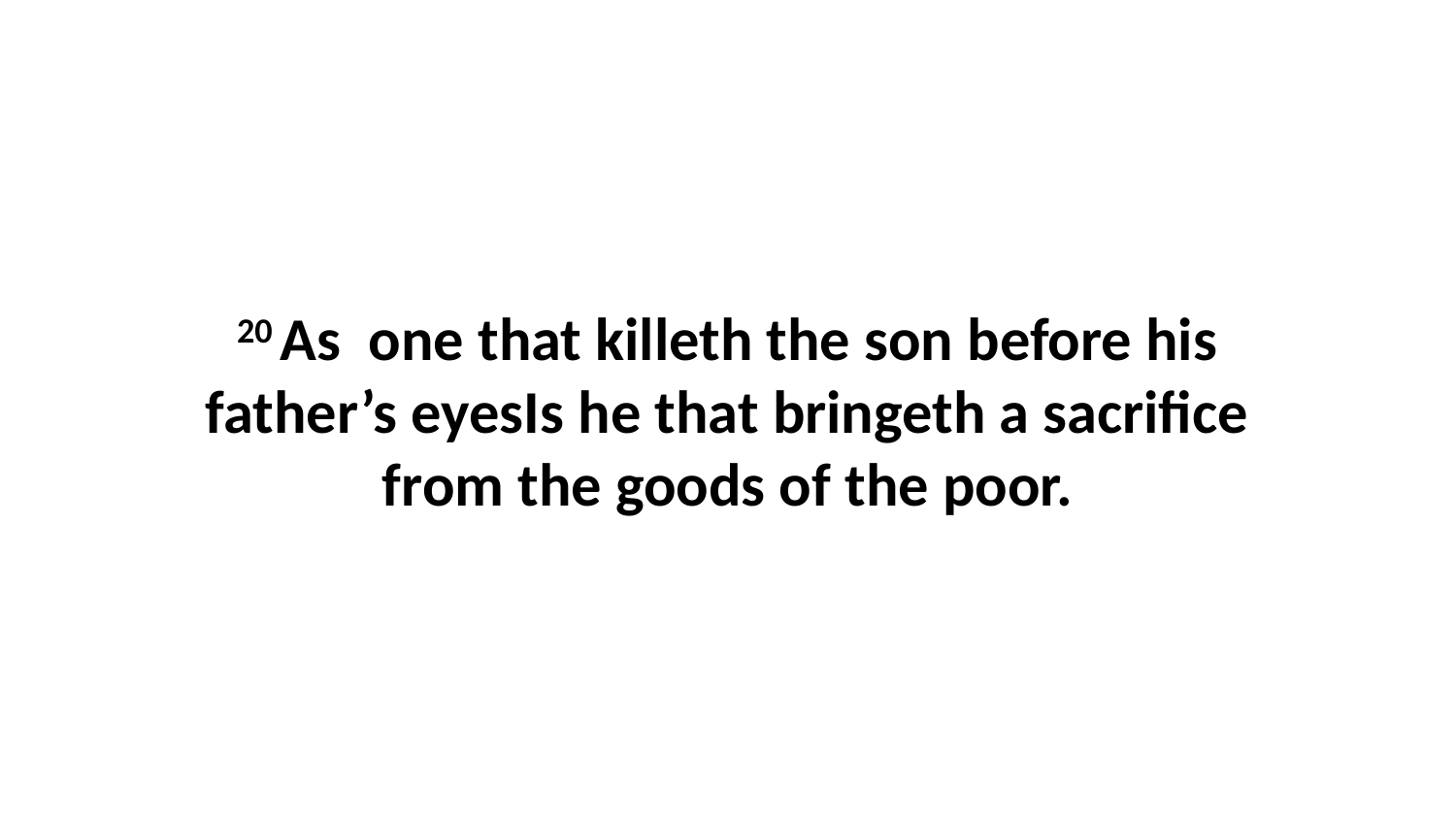

20 As  one that killeth the son before his father’s eyesIs he that bringeth a sacrifice from the goods of the poor.